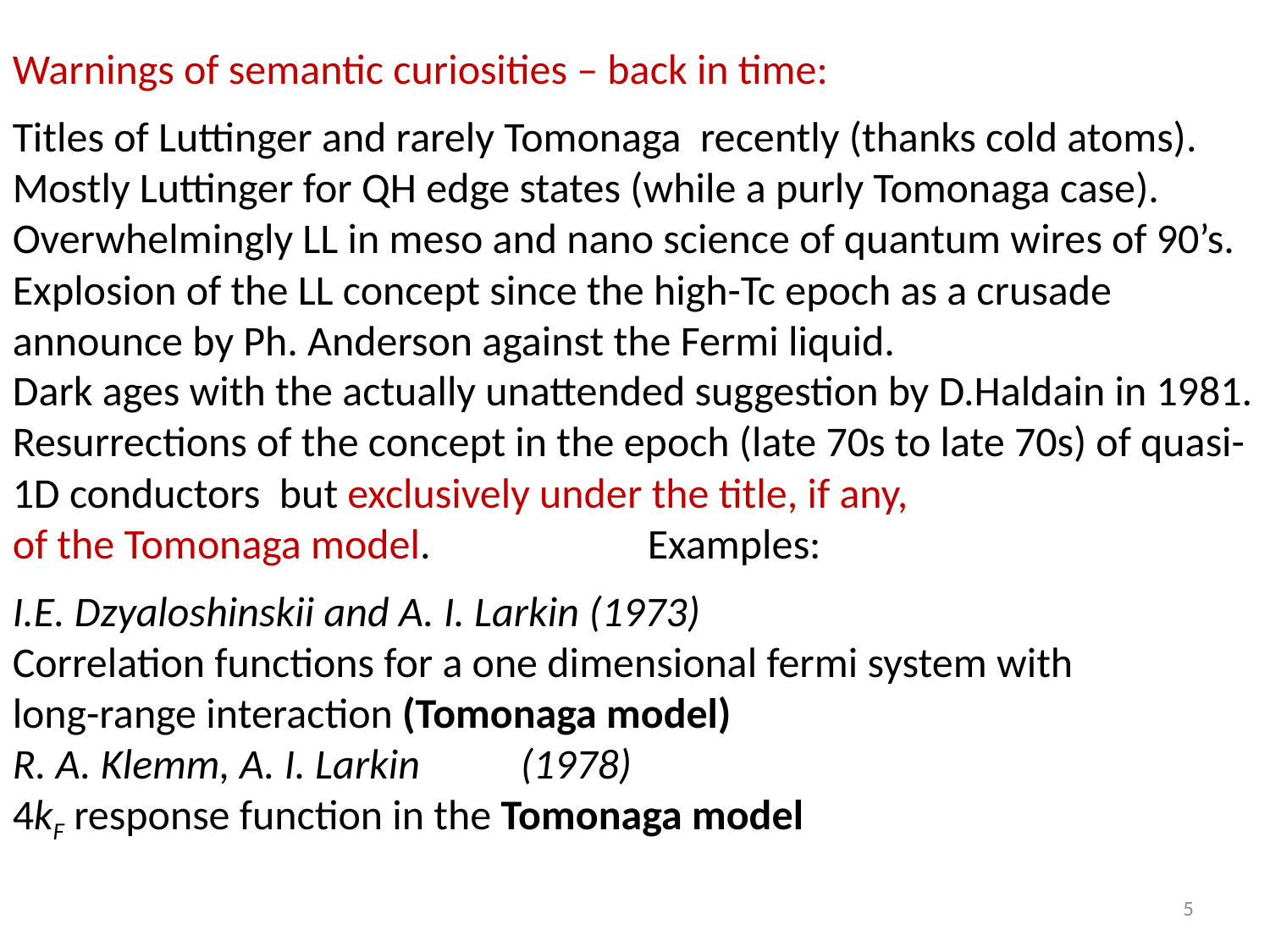

Warnings of semantic curiosities – back in time:

Titles of Luttinger and rarely Tomonaga  recently (thanks cold atoms).
Mostly Luttinger for QH edge states (while a purly Tomonaga case).
Overwhelmingly LL in meso and nano science of quantum wires of 90’s.
Explosion of the LL concept since the high-Tc epoch as a crusade announce by Ph. Anderson against the Fermi liquid.
Dark ages with the actually unattended suggestion by D.Haldain in 1981.
Resurrections of the concept in the epoch (late 70s to late 70s) of quasi-1D conductors  but exclusively under the title, if any,
of the Tomonaga model. 		Examples:

I.E. Dzyaloshinskii and A. I. Larkin (1973)
Correlation functions for a one dimensional fermi system with
long-range interaction (Tomonaga model)
R. A. Klemm, A. I. Larkin 	(1978)
4kF response function in the Tomonaga model

5